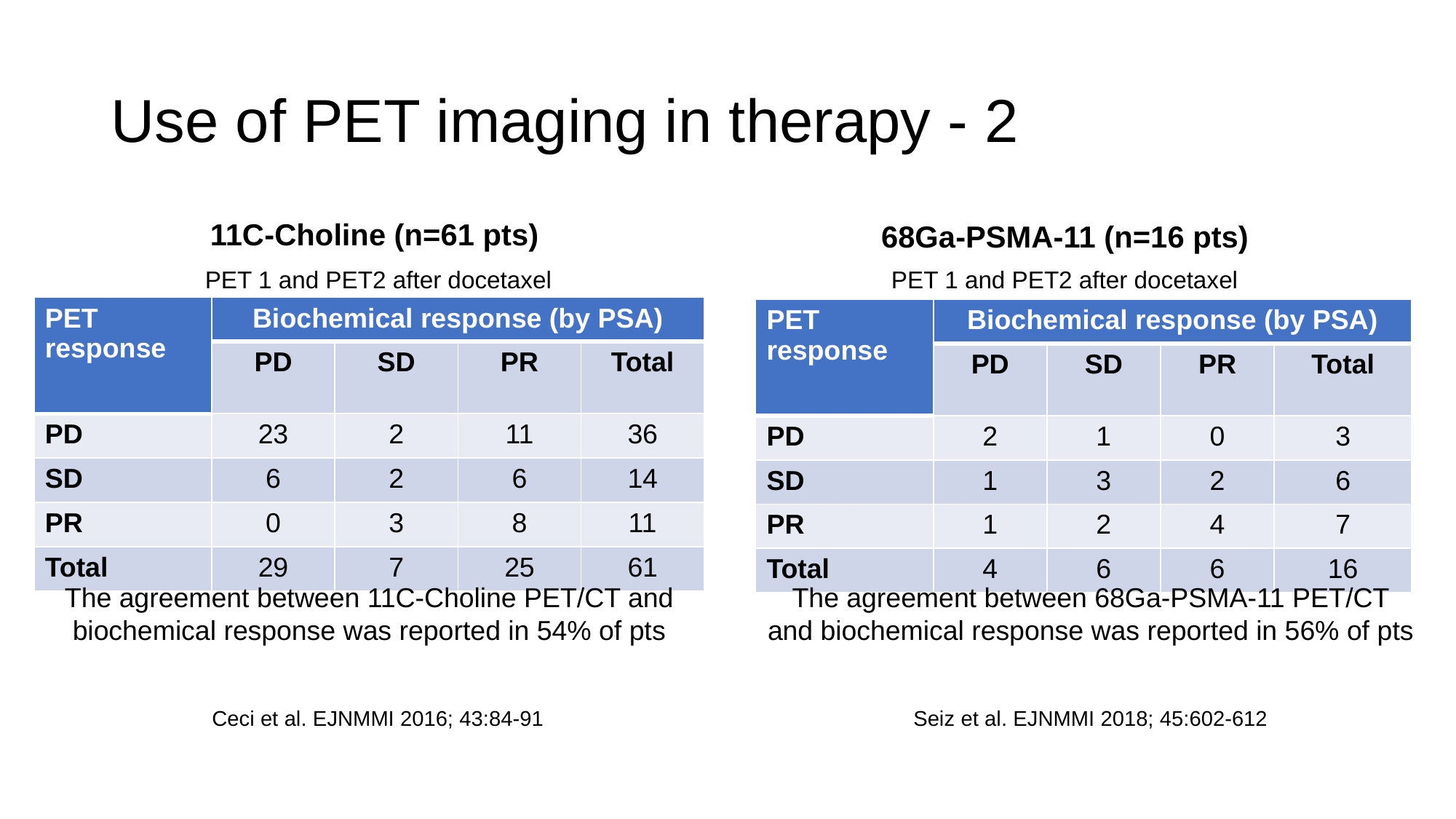

# Use of PET imaging in therapy - 2
11C-Choline (n=61 pts)
PET 1 and PET2 after docetaxel
68Ga-PSMA-11 (n=16 pts)
PET 1 and PET2 after docetaxel
| PET response | Biochemical response (by PSA) |  |  |  |
| --- | --- | --- | --- | --- |
|  | PD | SD | PR | Total |
| PD | 23 | 2 | 11 | 36 |
| SD | 6 | 2 | 6 | 14 |
| PR | 0 | 3 | 8 | 11 |
| Total | 29 | 7 | 25 | 61 |
| PET response | Biochemical response (by PSA) |  |  |  |
| --- | --- | --- | --- | --- |
|  | PD | SD | PR | Total |
| PD | 2 | 1 | 0 | 3 |
| SD | 1 | 3 | 2 | 6 |
| PR | 1 | 2 | 4 | 7 |
| Total | 4 | 6 | 6 | 16 |
The agreement between 11C-Choline PET/CT and biochemical response was reported in 54% of pts
The agreement between 68Ga-PSMA-11 PET/CT and biochemical response was reported in 56% of pts
Seiz et al. EJNMMI 2018; 45:602-612
Ceci et al. EJNMMI 2016; 43:84-91